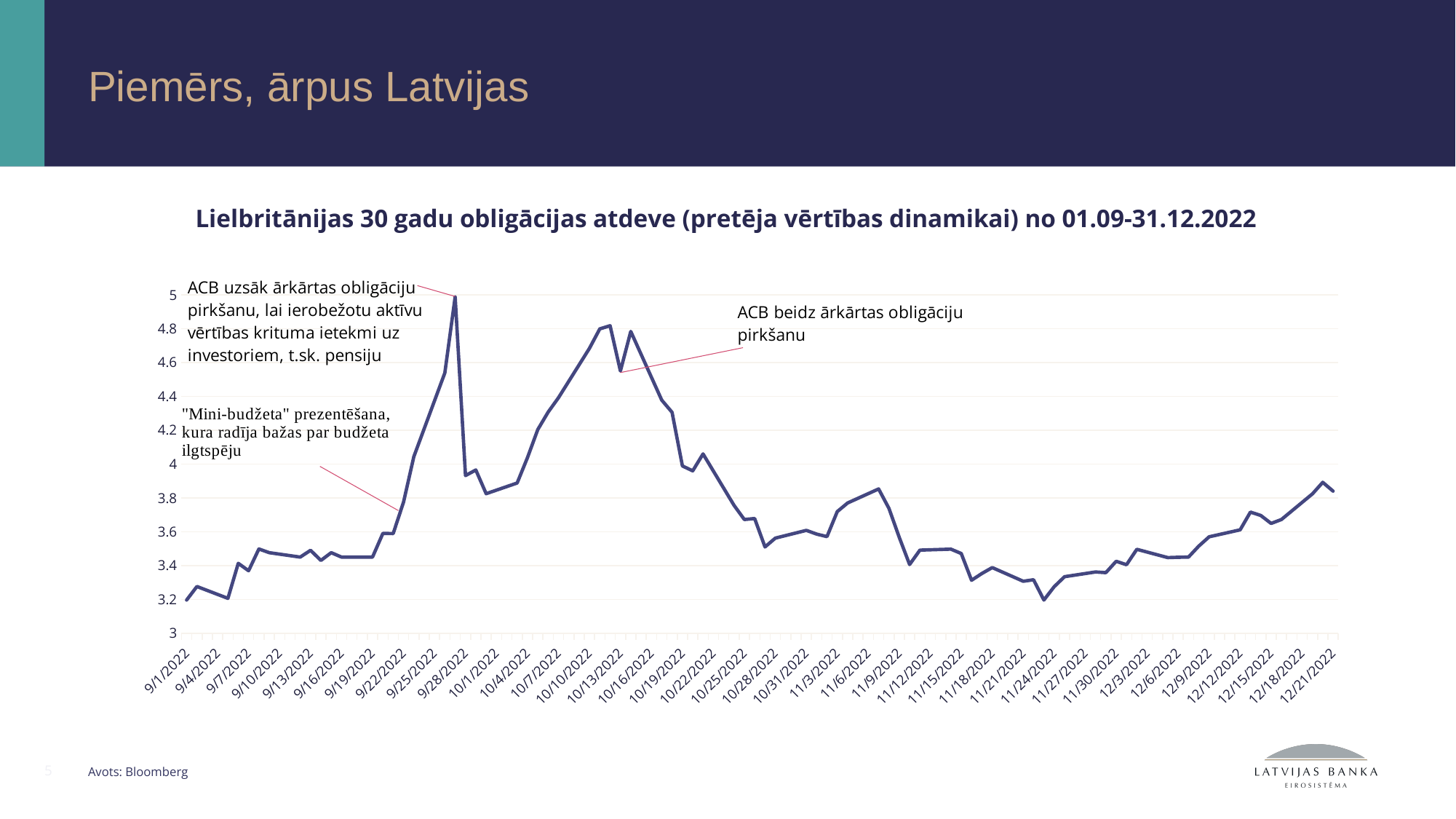

# Piemērs, ārpus Latvijas
Lielbritānijas 30 gadu obligācijas atdeve (pretēja vērtības dinamikai) no 01.09-31.12.2022

### Chart

| Category | UK 30Y Gilt yield |
|---|---|
| 44805 | 3.196 |
| 44806 | 3.276 |
| 44809 | 3.206 |
| 44810 | 3.413 |
| 44811 | 3.369 |
| 44812 | 3.498 |
| 44813 | 3.476 |
| 44816 | 3.45 |
| 44817 | 3.49 |
| 44818 | 3.43 |
| 44819 | 3.476 |
| 44820 | 3.45 |
| 44823 | 3.45 |
| 44824 | 3.59 |
| 44825 | 3.589 |
| 44826 | 3.775 |
| 44827 | 4.044 |
| 44830 | 4.539 |
| 44831 | 4.988 |
| 44832 | 3.932 |
| 44833 | 3.965 |
| 44834 | 3.825 |
| 44837 | 3.888 |
| 44838 | 4.038 |
| 44839 | 4.204 |
| 44840 | 4.307 |
| 44841 | 4.392 |
| 44844 | 4.684 |
| 44845 | 4.799 |
| 44846 | 4.818 |
| 44847 | 4.55 |
| 44848 | 4.784 |
| 44851 | 4.378 |
| 44852 | 4.306 |
| 44853 | 3.989 |
| 44854 | 3.96 |
| 44855 | 4.06 |
| 44858 | 3.756 |
| 44859 | 3.672 |
| 44860 | 3.678 |
| 44861 | 3.51 |
| 44862 | 3.562 |
| 44865 | 3.608 |
| 44866 | 3.586 |
| 44867 | 3.571 |
| 44868 | 3.719 |
| 44869 | 3.77 |
| 44872 | 3.853 |
| 44873 | 3.738 |
| 44874 | 3.566 |
| 44875 | 3.406 |
| 44876 | 3.491 |
| 44879 | 3.497 |
| 44880 | 3.471 |
| 44881 | 3.313 |
| 44882 | 3.353 |
| 44883 | 3.388 |
| 44886 | 3.307 |
| 44887 | 3.316 |
| 44888 | 3.196 |
| 44889 | 3.275 |
| 44890 | 3.334 |
| 44893 | 3.362 |
| 44894 | 3.358 |
| 44895 | 3.425 |
| 44896 | 3.405 |
| 44897 | 3.496 |
| 44900 | 3.447 |
| 44901 | 3.449 |
| 44902 | 3.45 |
| 44903 | 3.515 |
| 44904 | 3.57 |
| 44907 | 3.611 |
| 44908 | 3.716 |
| 44909 | 3.696 |
| 44910 | 3.649 |
| 44911 | 3.672 |
| 44914 | 3.824 |
| 44915 | 3.892 |
| 44916 | 3.84 |
|  | None |
|  | None |
|  | None |
|  | None |
|  | None |
|  | None |
|  | None |
|  | None |
|  | None |
|  | None |
|  | None |
|  | None |
|  | None |
|  | None |
|  | None |
|  | None |
|  | None |
|  | None |
|  | None |
|  | None |
|  | None |
|  | None |
|  | None |
|  | None |
|  | None |
|  | None |
|  | None |
|  | None |
|  | None |
|  | None |
|  | None |
|  | None |
|  | None |
|  | None |
|  | None |
|  | None |
|  | None |
|  | None |
|  | None |
|  | None |
|  | None |
|  | None |
|  | None |
|  | None |
|  | None |
|  | None |
|  | None |
|  | None |
|  | None |
|  | None |
|  | None |
|  | None |
|  | None |
|  | None |
|  | None |
|  | None |
|  | None |
|  | None |
|  | None |
|  | None |
|  | None |
|  | None |
|  | None |
|  | None |
|  | None |
|  | None |
|  | None |
|  | None |
|  | None |
|  | None |
|  | None |
|  | None |
|  | None |
|  | None |
|  | None |
|  | None |
|  | None |
|  | None |
|  | None |
|  | None |
|  | None |
|  | None |
|  | None |
|  | None |
|  | None |
|  | None |
|  | None |
|  | None |
|  | None |
|  | None |
|  | None |
|  | None |
|  | None |
|  | None |
|  | None |
|  | None |
|  | None |
|  | None |
|  | None |
|  | None |
|  | None |
|  | None |
|  | None |
|  | None |
|  | None |
|  | None |
|  | None |
|  | None |
|  | None |
|  | None |
|  | None |
|  | None |
|  | None |
|  | None |
|  | None |
|  | None |
|  | None |
|  | None |
|  | None |
|  | None |
|  | None |
|  | None |
|  | None |
|  | None |
|  | None |
|  | None |
|  | None |
|  | None |
|  | None |
|  | None |
|  | None |
|  | None |
|  | None |
|  | None |
|  | None |
|  | None |
|  | None |
|  | None |
|  | None |
|  | None |
|  | None |
|  | None |
|  | None |
|  | None |
|  | None |
|  | None |
|  | None |
|  | None |
|  | None |
|  | None |
|  | None |
|  | None |
|  | None |
|  | None |
|  | None |
|  | None |
|  | None |
|  | None |
|  | None |
|  | None |
|  | None |
|  | None |
|  | None |
|  | None |
|  | None |
|  | None |
|  | None |
|  | None |
|  | None |
|  | None |
|  | None |
5
Avots: Bloomberg